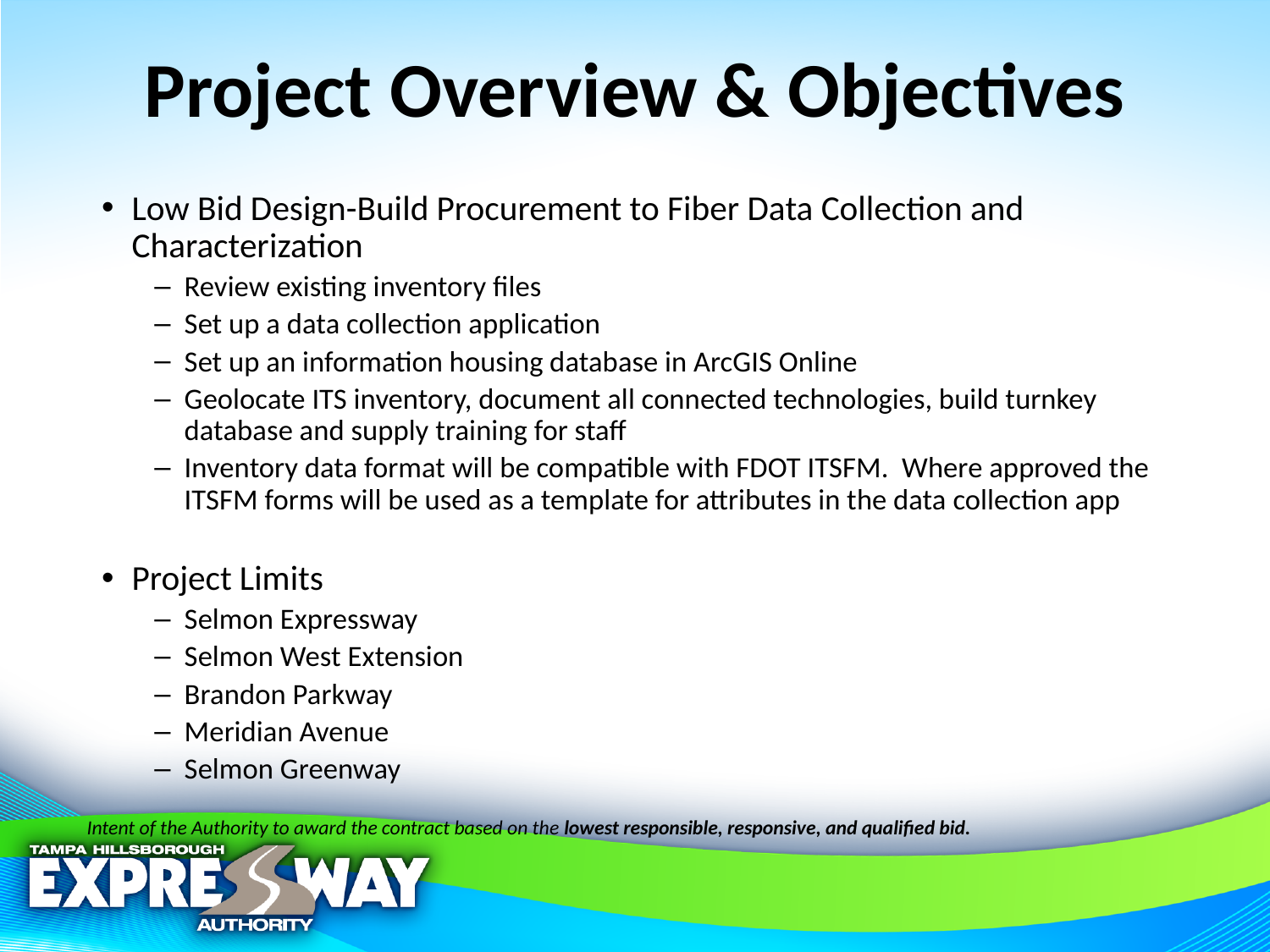

# Project Overview & Objectives
Low Bid Design-Build Procurement to Fiber Data Collection and Characterization
Review existing inventory files
Set up a data collection application
Set up an information housing database in ArcGIS Online
Geolocate ITS inventory, document all connected technologies, build turnkey database and supply training for staff
Inventory data format will be compatible with FDOT ITSFM.  Where approved the ITSFM forms will be used as a template for attributes in the data collection app

Project Limits
Selmon Expressway
Selmon West Extension
Brandon Parkway
Meridian Avenue
Selmon Greenway

Intent of the Authority to award the contract based on the lowest responsible, responsive, and qualified bid.